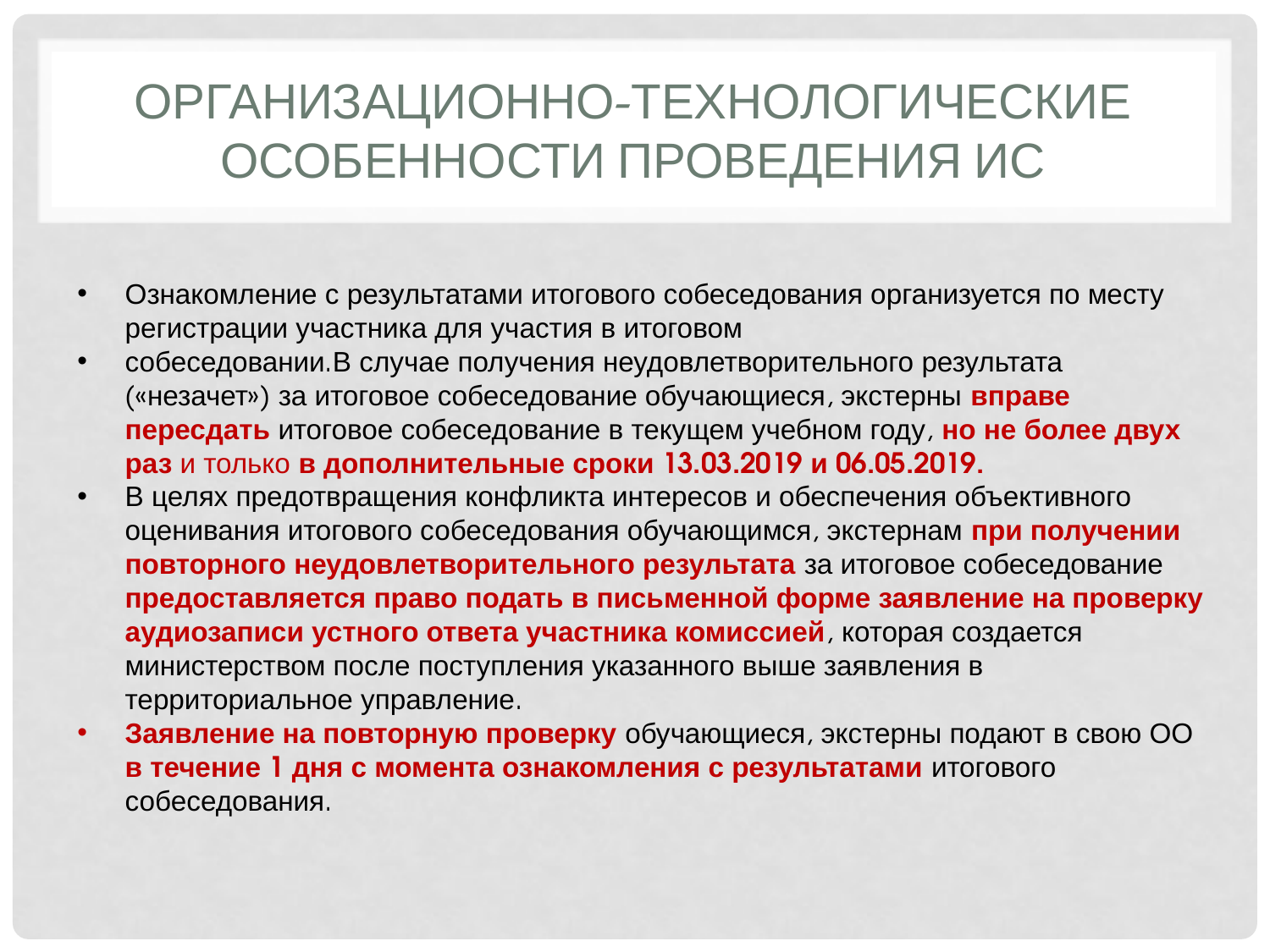

# Организационно-технологические особенности проведения ИС

Ознакомление с результатами итогового собеседования организуется по месту регистрации участника для участия в итоговом
собеседовании.В случае получения неудовлетворительного результата («незачет») за итоговое собеседование обучающиеся, экстерны вправе пересдать итоговое собеседование в текущем учебном году, но не более двух раз и только в дополнительные сроки 13.03.2019 и 06.05.2019.
В целях предотвращения конфликта интересов и обеспечения объективного оценивания итогового собеседования обучающимся, экстернам при получении повторного неудовлетворительного результата за итоговое собеседование предоставляется право подать в письменной форме заявление на проверку аудиозаписи устного ответа участника комиссией, которая создается министерством после поступления указанного выше заявления в территориальное управление.
Заявление на повторную проверку обучающиеся, экстерны подают в свою ОО в течение 1 дня с момента ознакомления с результатами итогового собеседования.